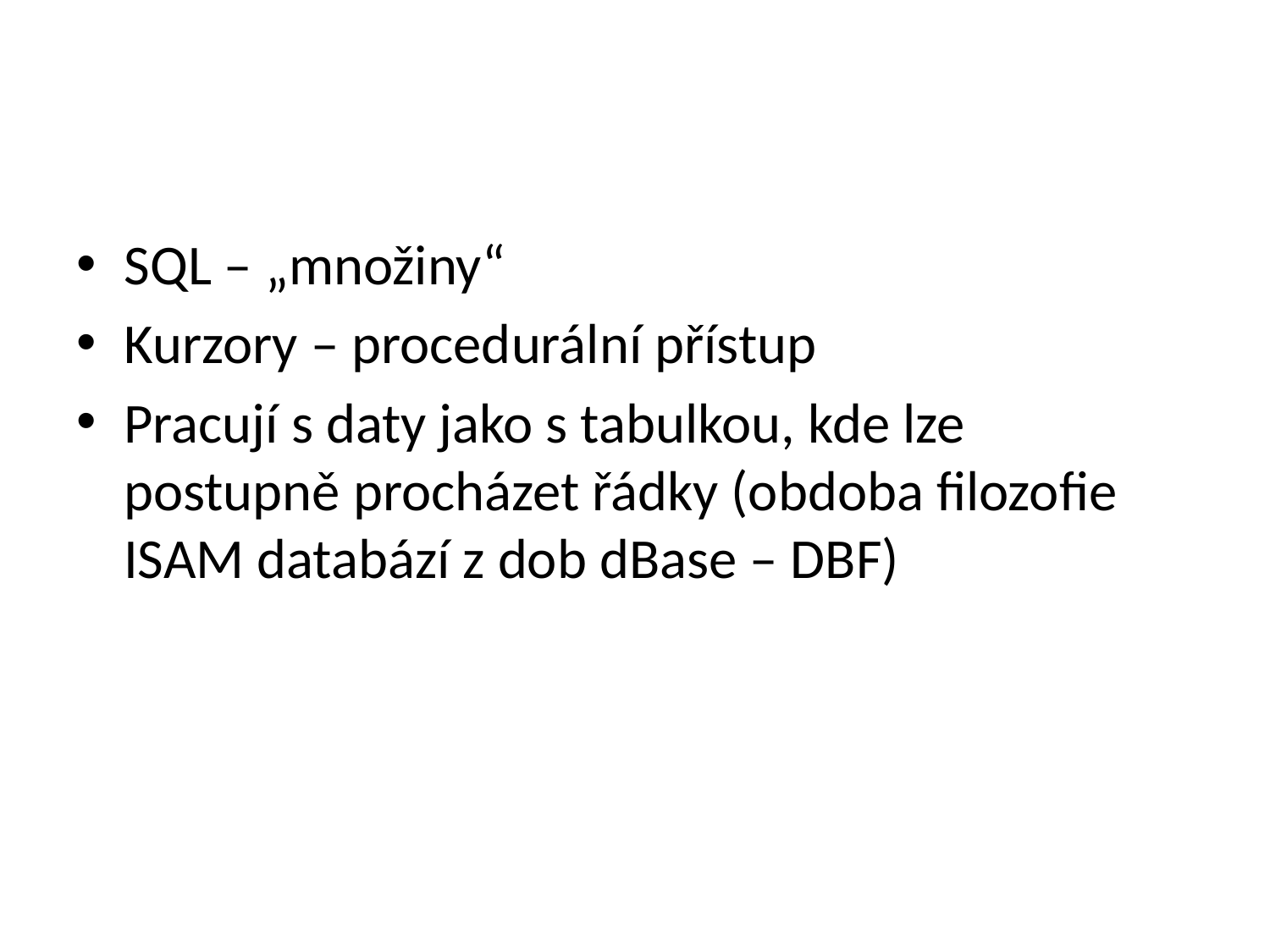

#
SQL – „množiny“
Kurzory – procedurální přístup
Pracují s daty jako s tabulkou, kde lze postupně procházet řádky (obdoba filozofie ISAM databází z dob dBase – DBF)